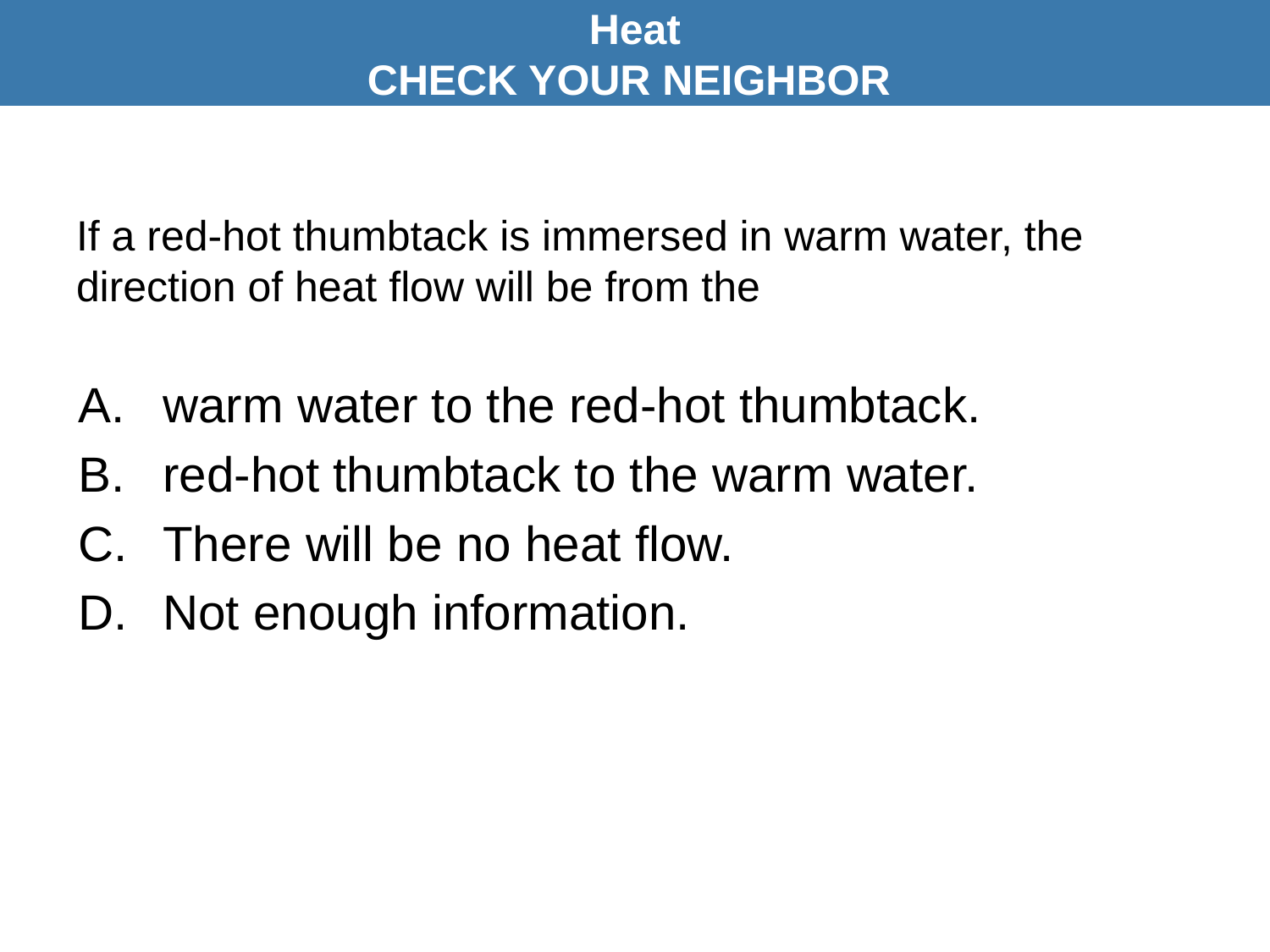

Heat
CHECK YOUR NEIGHBOR
# If a red-hot thumbtack is immersed in warm water, the direction of heat flow will be from the
A.	warm water to the red-hot thumbtack.
red-hot thumbtack to the warm water.
There will be no heat flow.
Not enough information.